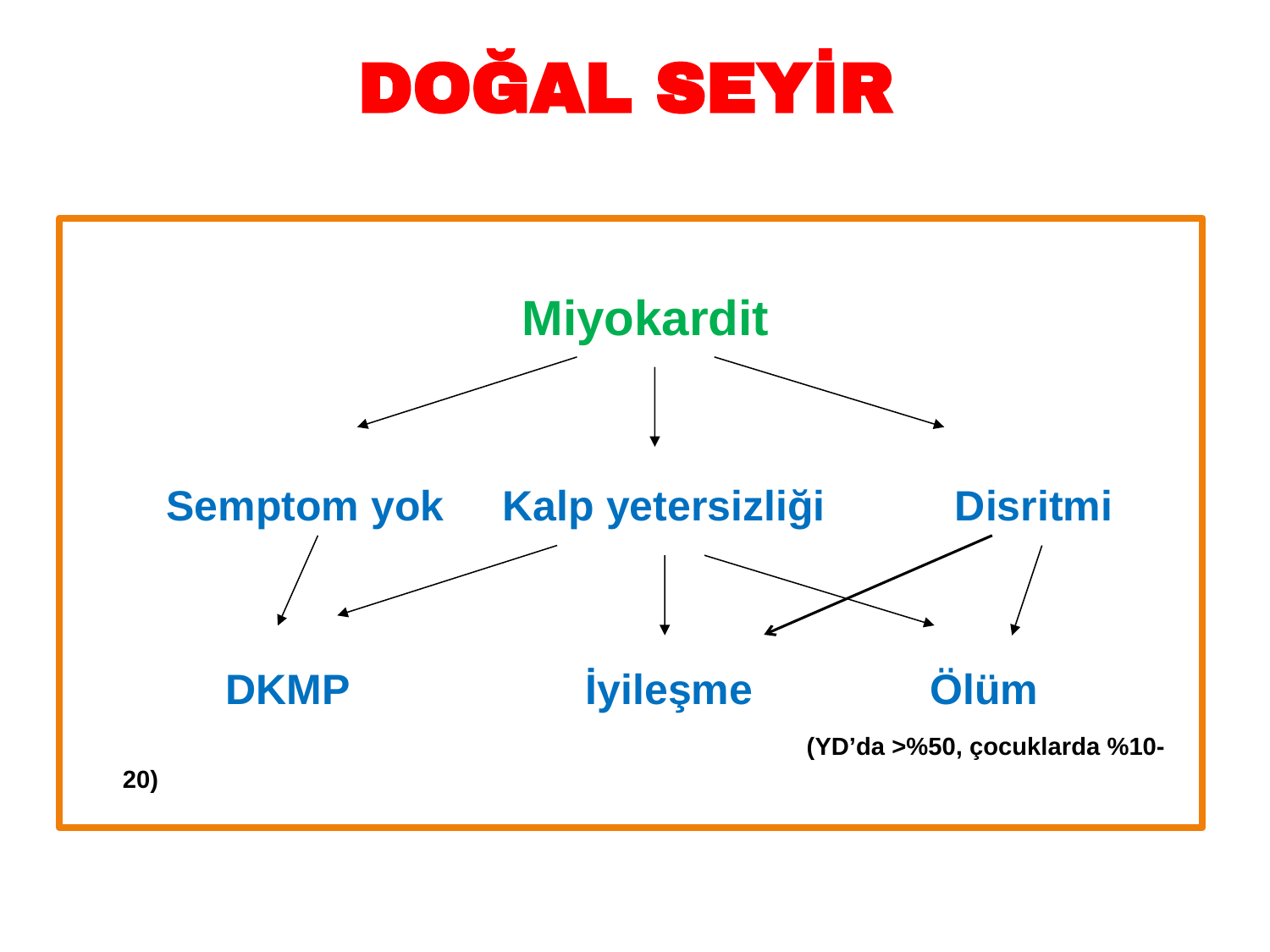

DOĞAL SEYİR

                                     Miyokardit

       Semptom yok     Kalp yetersizliği           Disritmi

            DKMP                    İyileşme               Ölüm
                                                             (YD’da >%50, çocuklarda %10-20)